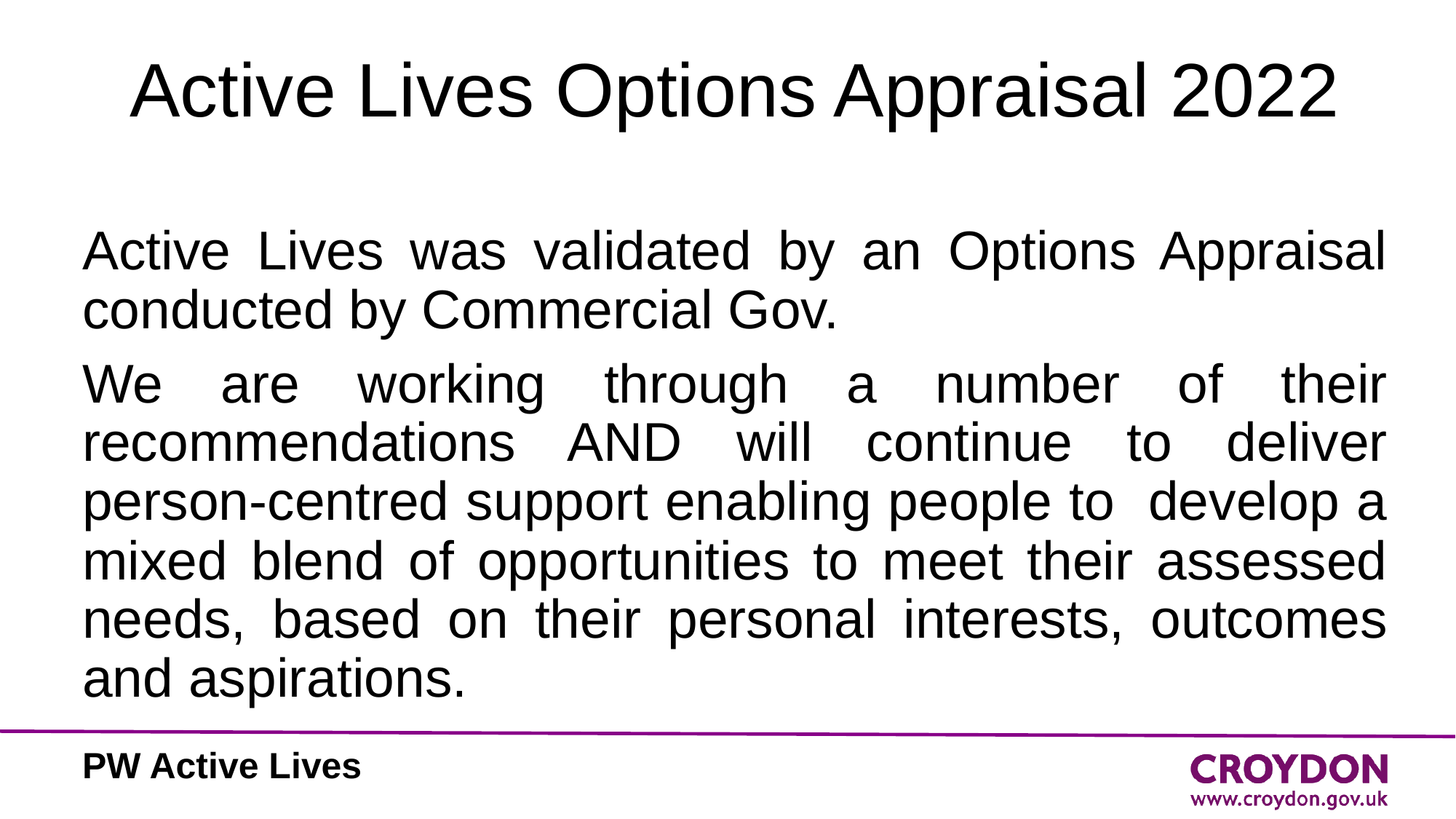

Active Lives Options Appraisal 2022

Active Lives was validated by an Options Appraisal conducted by Commercial Gov.
We are working through a number of their recommendations AND will continue to deliver person-centred support enabling people to  develop a mixed blend of opportunities to meet their assessed needs, based on their personal interests, outcomes and aspirations.

PW Active Lives